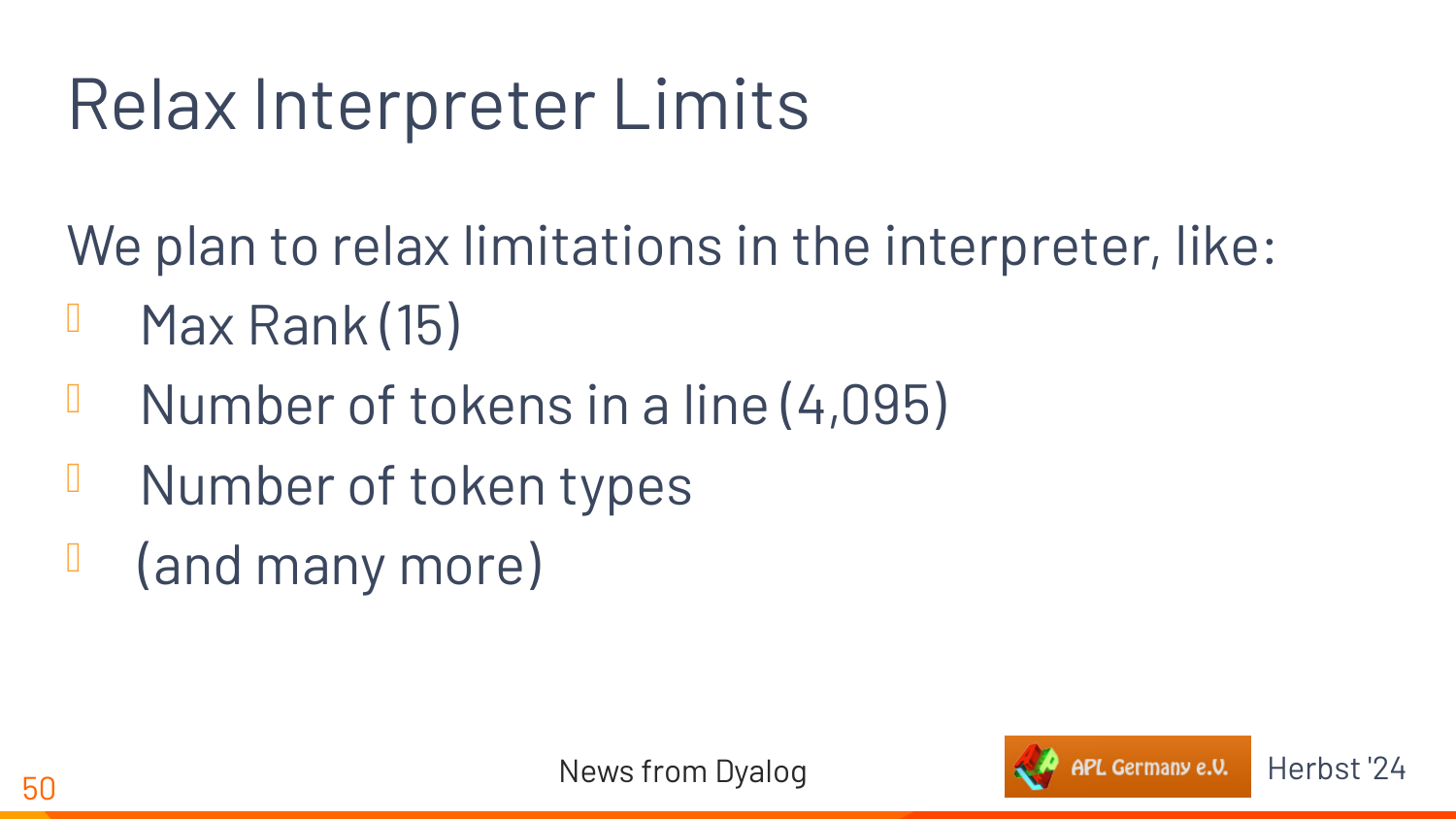

# Relax Interpreter Limits
We plan to relax limitations in the interpreter, like:
Max Rank (15)
Number of tokens in a line (4,095)
Number of token types
(and many more)